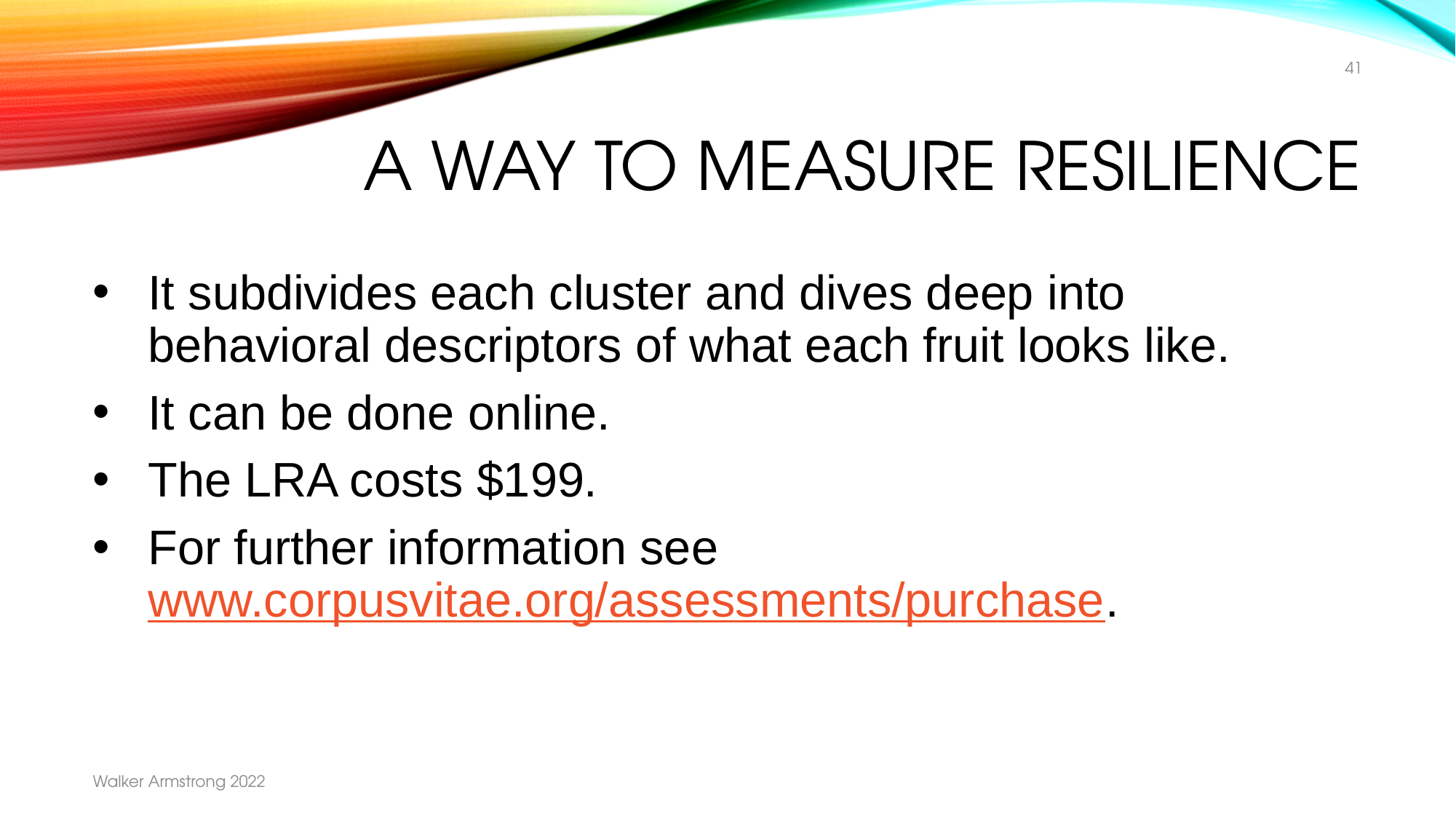

41
# A Way to Measure Resilience
It subdivides each cluster and dives deep into behavioral descriptors of what each fruit looks like.
It can be done online.
The LRA costs $199.
For further information see www.corpusvitae.org/assessments/purchase.

Walker Armstrong 2022